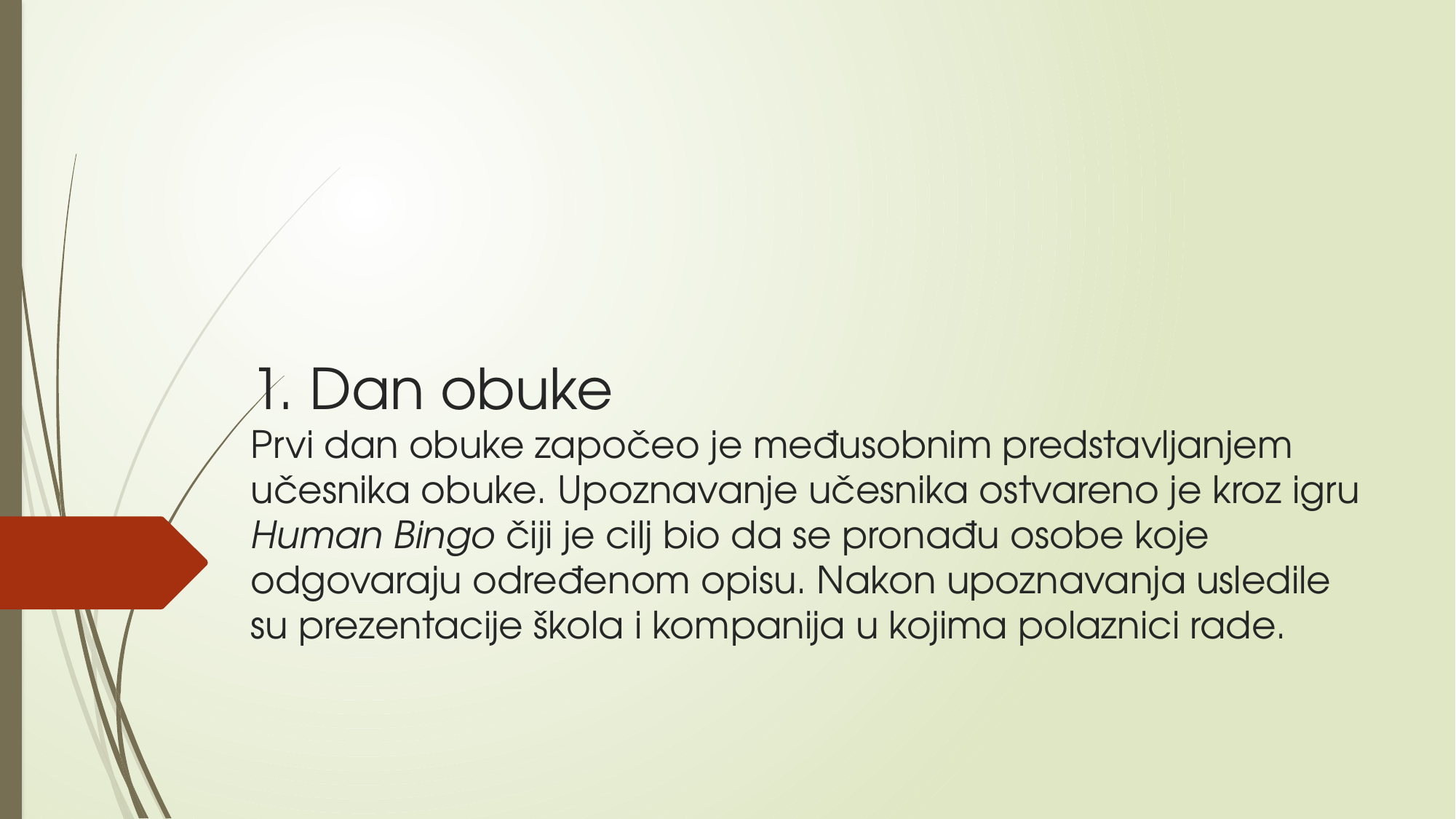

# 1. Dan obuke Prvi dan obuke započeo je međusobnim predstavljanjem učesnika obuke. Upoznavanje učesnika ostvareno je kroz igru Human Bingo čiji je cilj bio da se pronađu osobe koje odgovaraju određenom opisu. Nakon upoznavanja usledile su prezentacije škola i kompanija u kojima polaznici rade.